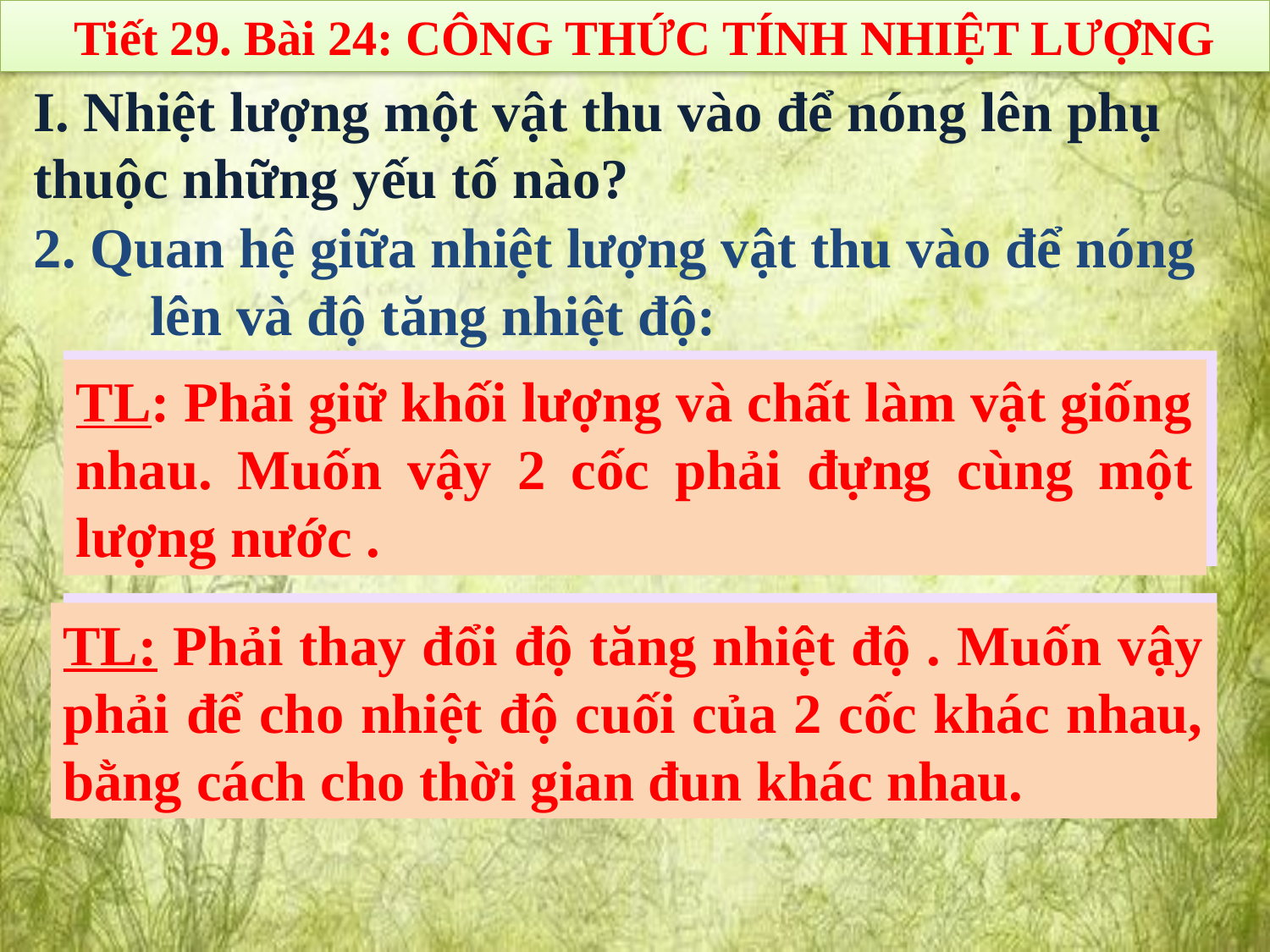

Tiết 29. Bài 24: CÔNG THỨC TÍNH NHIỆT LƯỢNG
I. Nhiệt lượng một vật thu vào để nóng lên phụ thuộc những yếu tố nào?
2. Quan hệ giữa nhiệt lượng vật thu vào để nóng lên và độ tăng nhiệt độ:
C3: Trong thí nghiệm này phải giữ không đổi những yếu tố nào? Muốn vậy phải làm thế nào?
TL: Phải giữ khối lượng và chất làm vật giống nhau. Muốn vậy 2 cốc phải đựng cùng một lượng nước .
C4: Trong thí nghiệm này phải thay đổi yếu tố nào? Muốn vậy phải làm thế nào?
TL: Phải thay đổi độ tăng nhiệt độ . Muốn vậy phải để cho nhiệt độ cuối của 2 cốc khác nhau, bằng cách cho thời gian đun khác nhau.